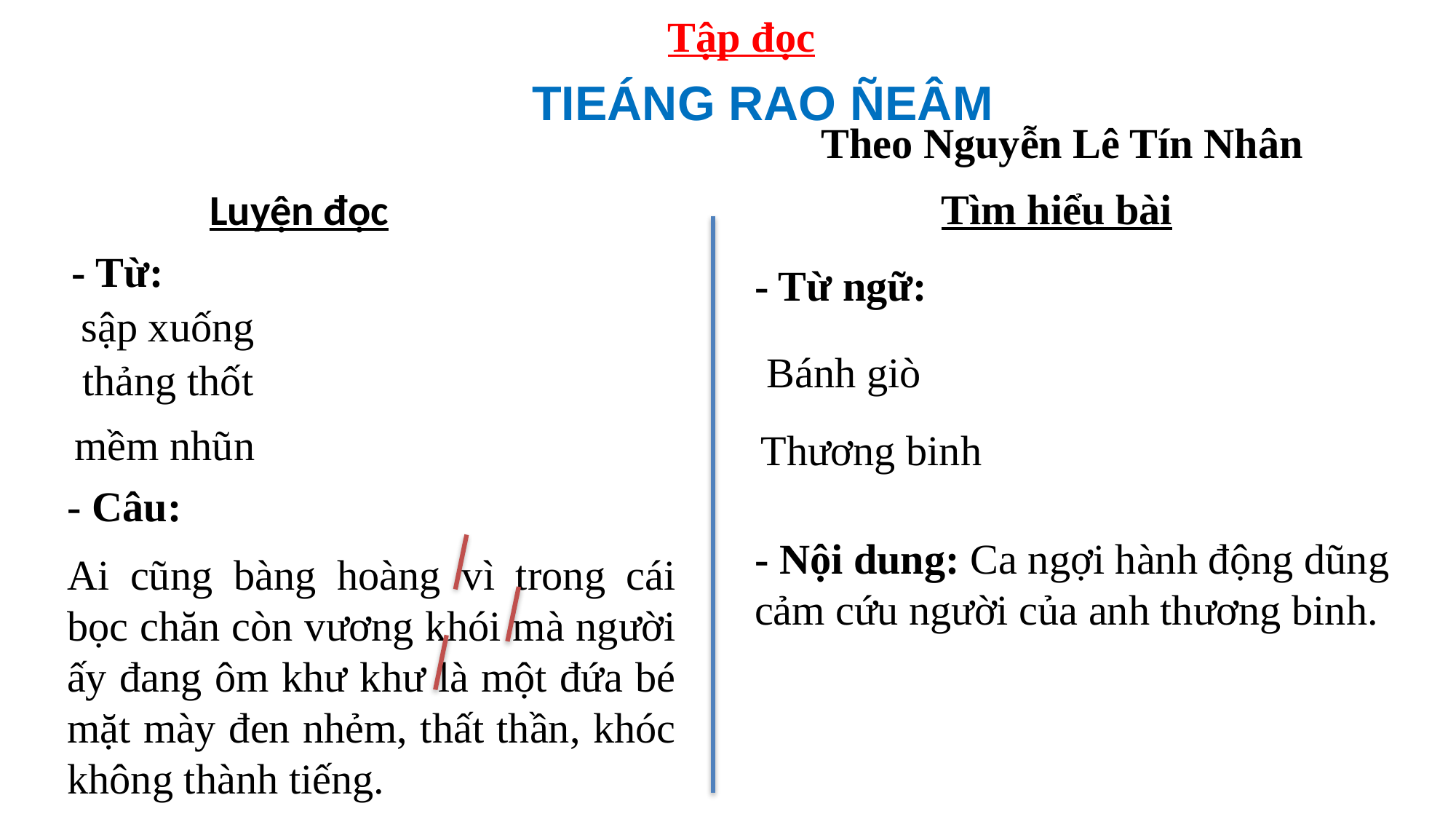

Tập đọc
TIEÁNG RAO ÑEÂM
Theo Nguyễn Lê Tín Nhân
# Luyện đọc
Tìm hiểu bài
- Từ:
- Từ ngữ:
sập xuống
Bánh giò
thảng thốt
mềm nhũn
Thương binh
- Câu:
- Nội dung: Ca ngợi hành động dũng cảm cứu người của anh thương binh.

Ai cũng bàng hoàng vì trong cái bọc chăn còn vương khói mà người ấy đang ôm khư khư là một đứa bé mặt mày đen nhẻm, thất thần, khóc không thành tiếng.